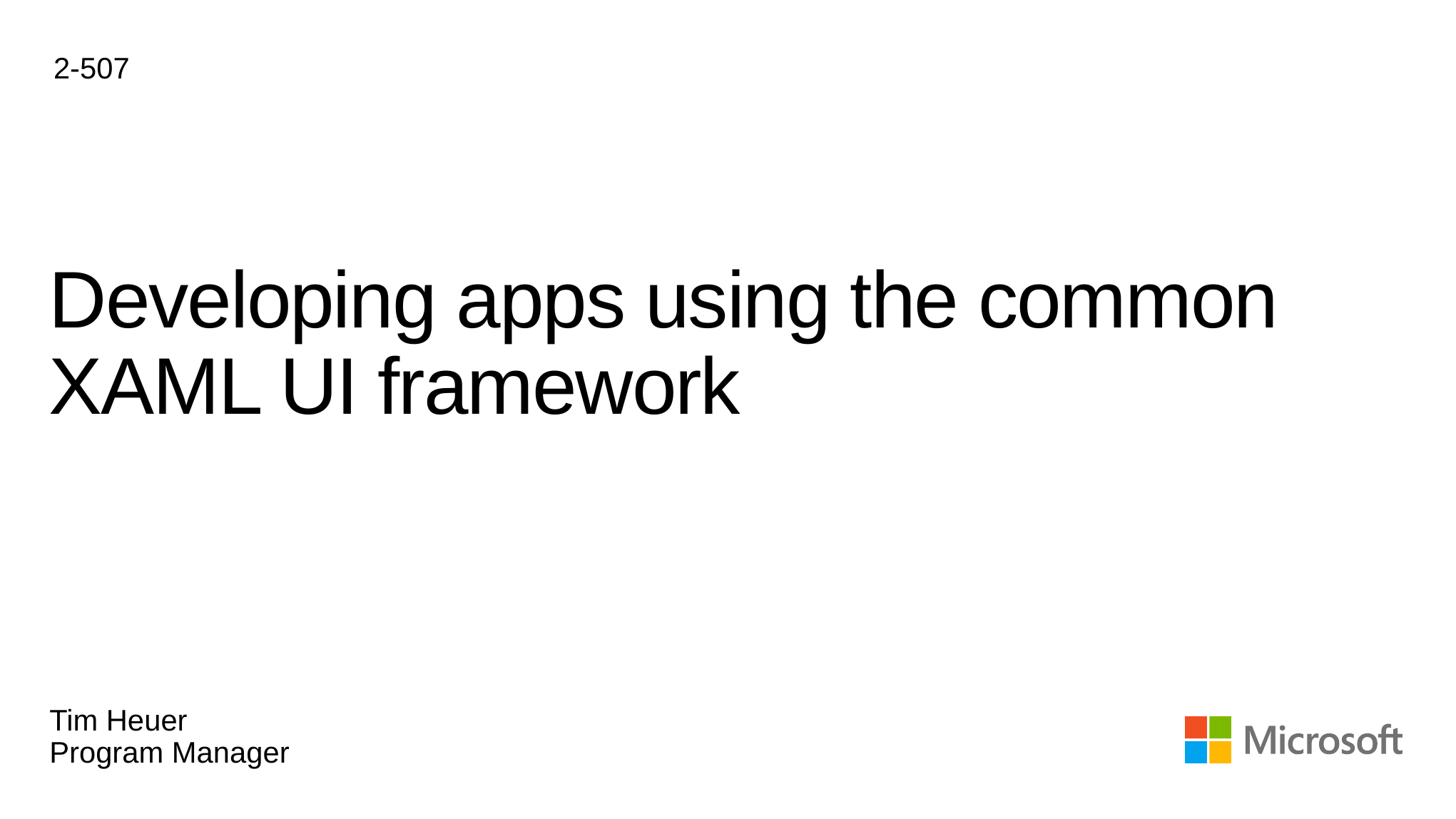

2-507
# Developing apps using the common XAML UI framework
Tim Heuer
Program Manager